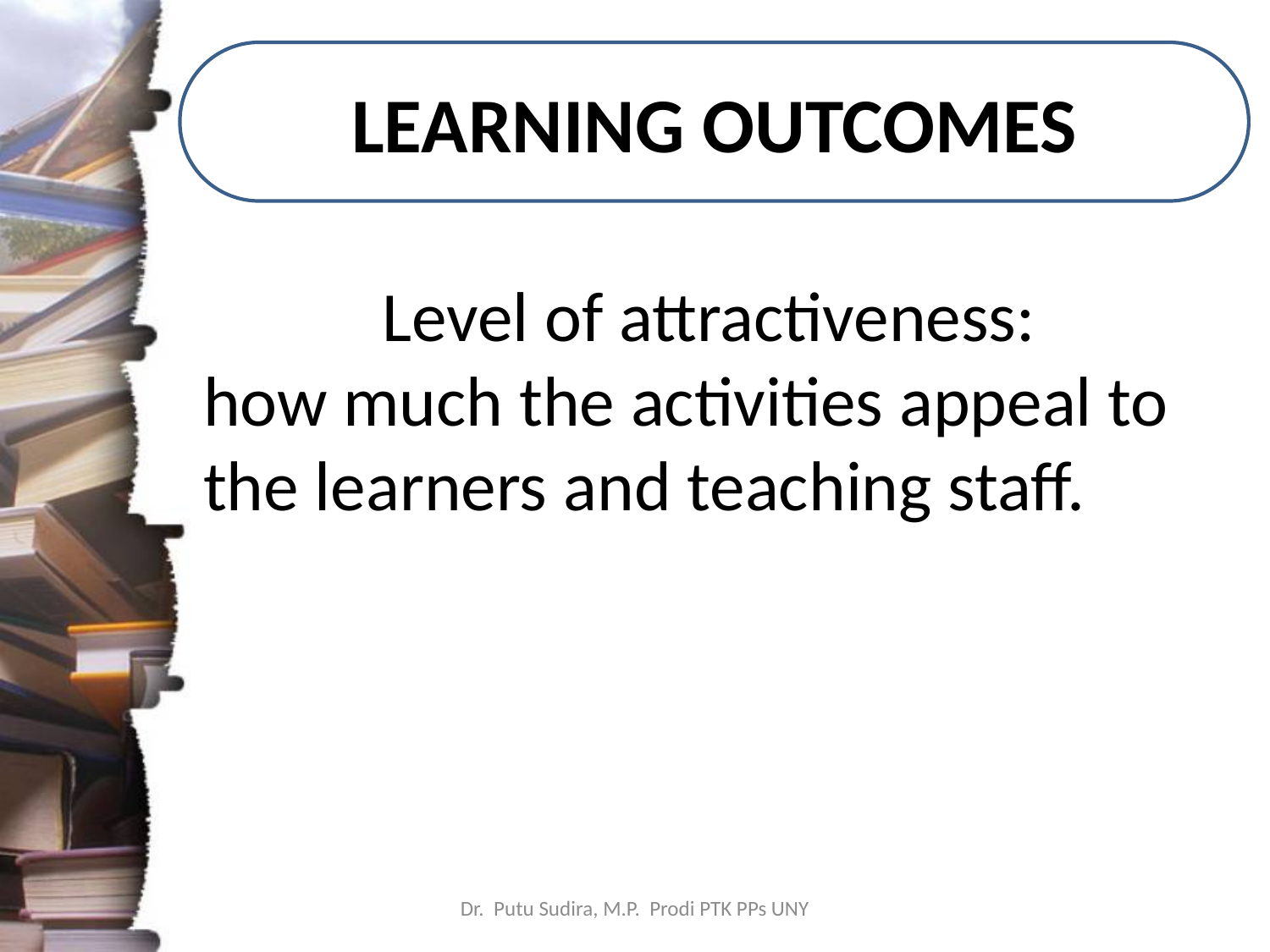

# LEARNING OUTCOMES
 Level of attractiveness:
how much the activities appeal to the learners and teaching staff.
Dr.  Putu Sudira, M.P.  Prodi PTK PPs UNY